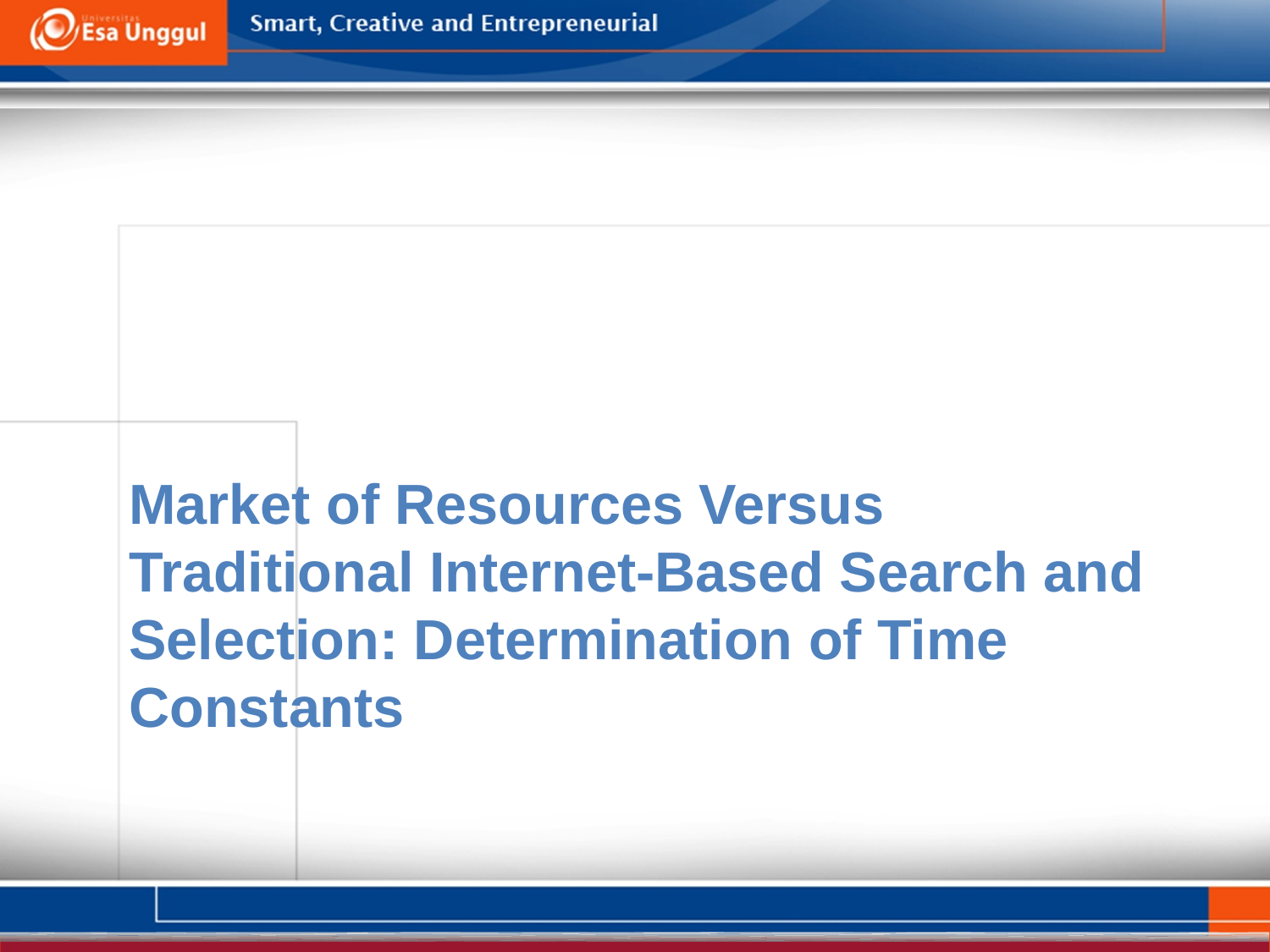

Market of Resources Versus Traditional Internet-Based Search and Selection: Determination of Time Constants